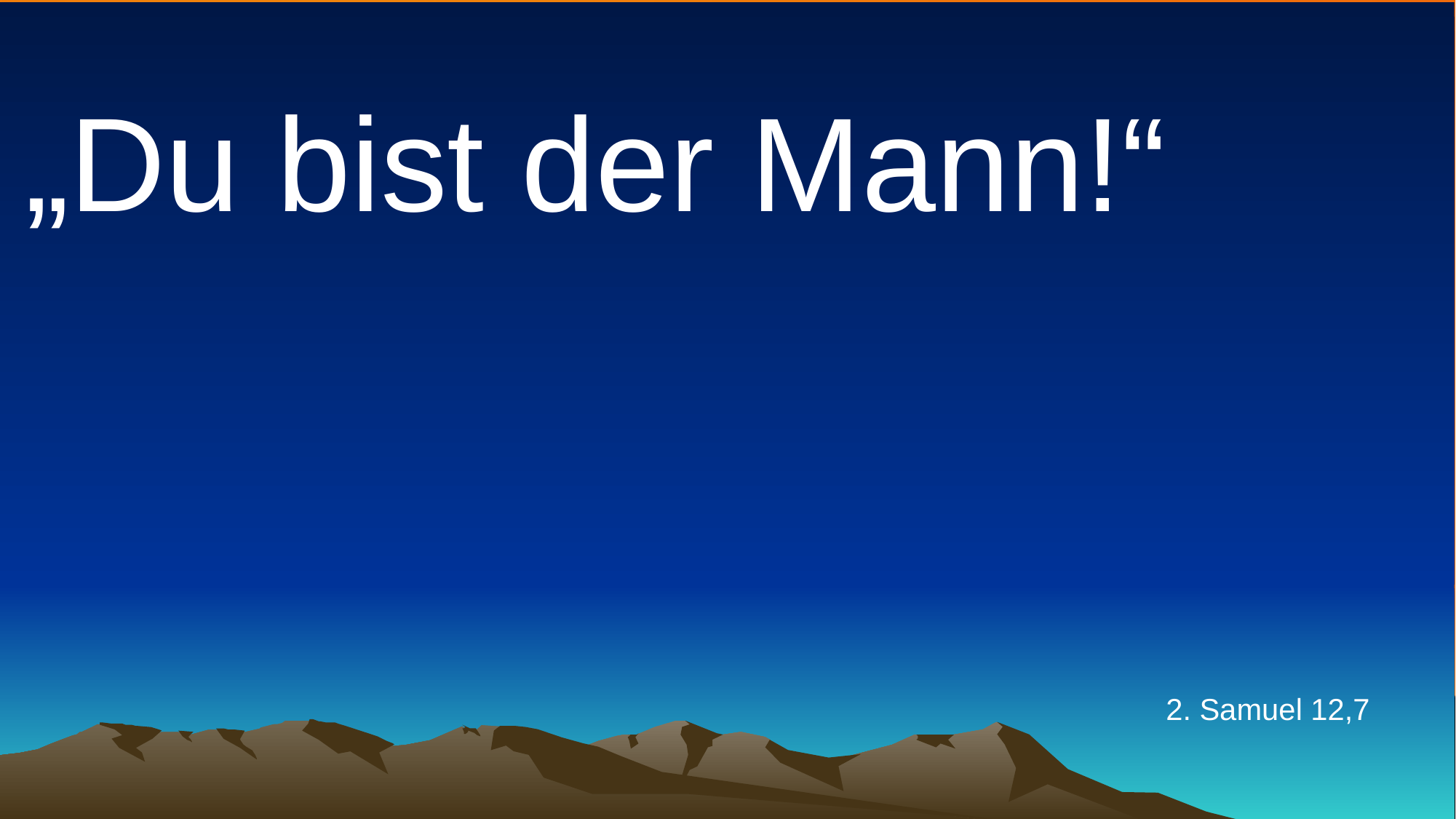

# „Du bist der Mann!“
2. Samuel 12,7